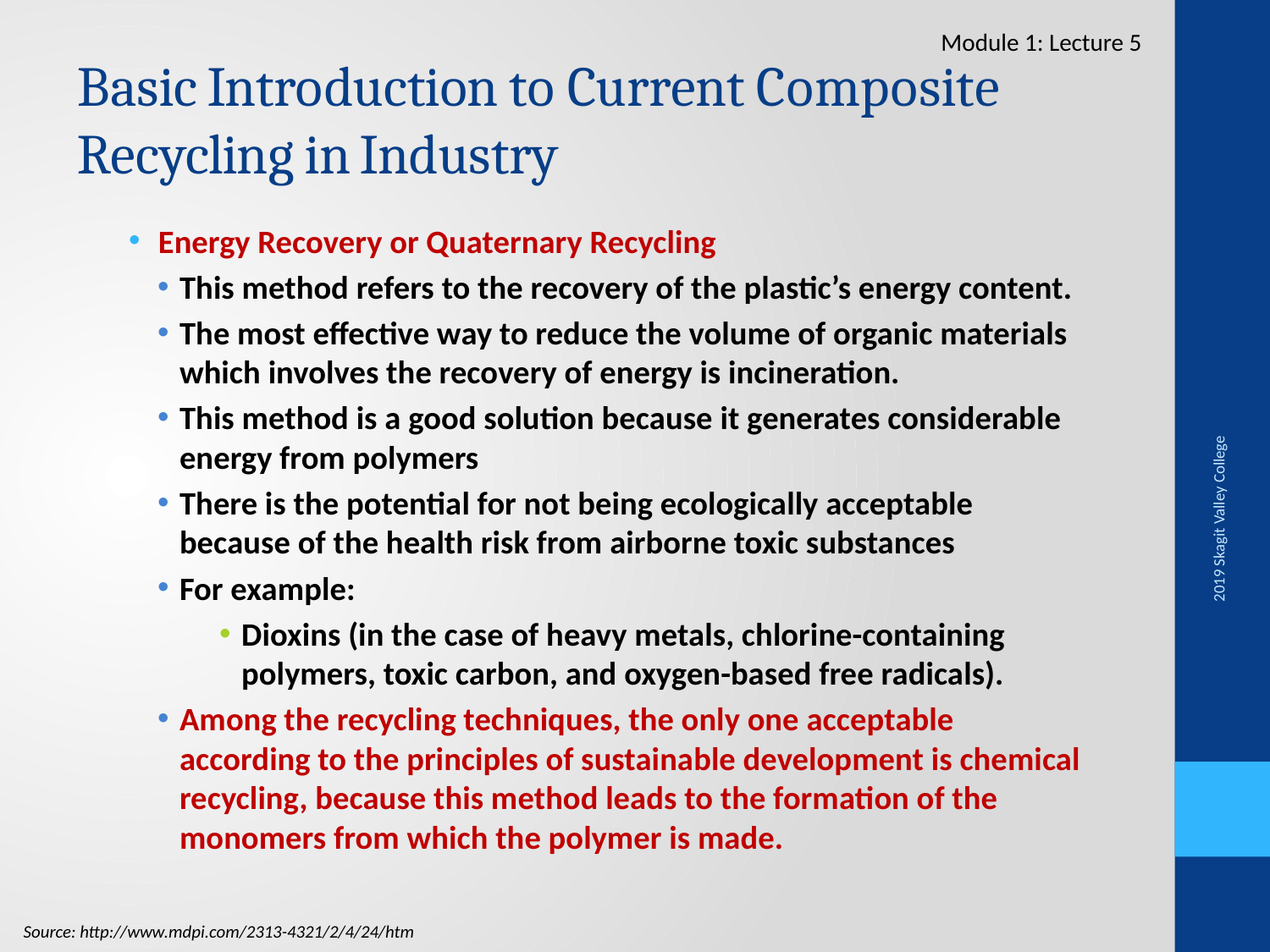

Module 1: Lecture 5
# Basic Introduction to Current Composite Recycling in Industry
 Energy Recovery or Quaternary Recycling
This method refers to the recovery of the plastic’s energy content.
The most effective way to reduce the volume of organic materials which involves the recovery of energy is incineration.
This method is a good solution because it generates considerable energy from polymers
There is the potential for not being ecologically acceptable because of the health risk from airborne toxic substances
For example:
Dioxins (in the case of heavy metals, chlorine-containing polymers, toxic carbon, and oxygen-based free radicals).
Among the recycling techniques, the only one acceptable according to the principles of sustainable development is chemical recycling, because this method leads to the formation of the monomers from which the polymer is made.
2019 Skagit Valley College
Source: http://www.mdpi.com/2313-4321/2/4/24/htm